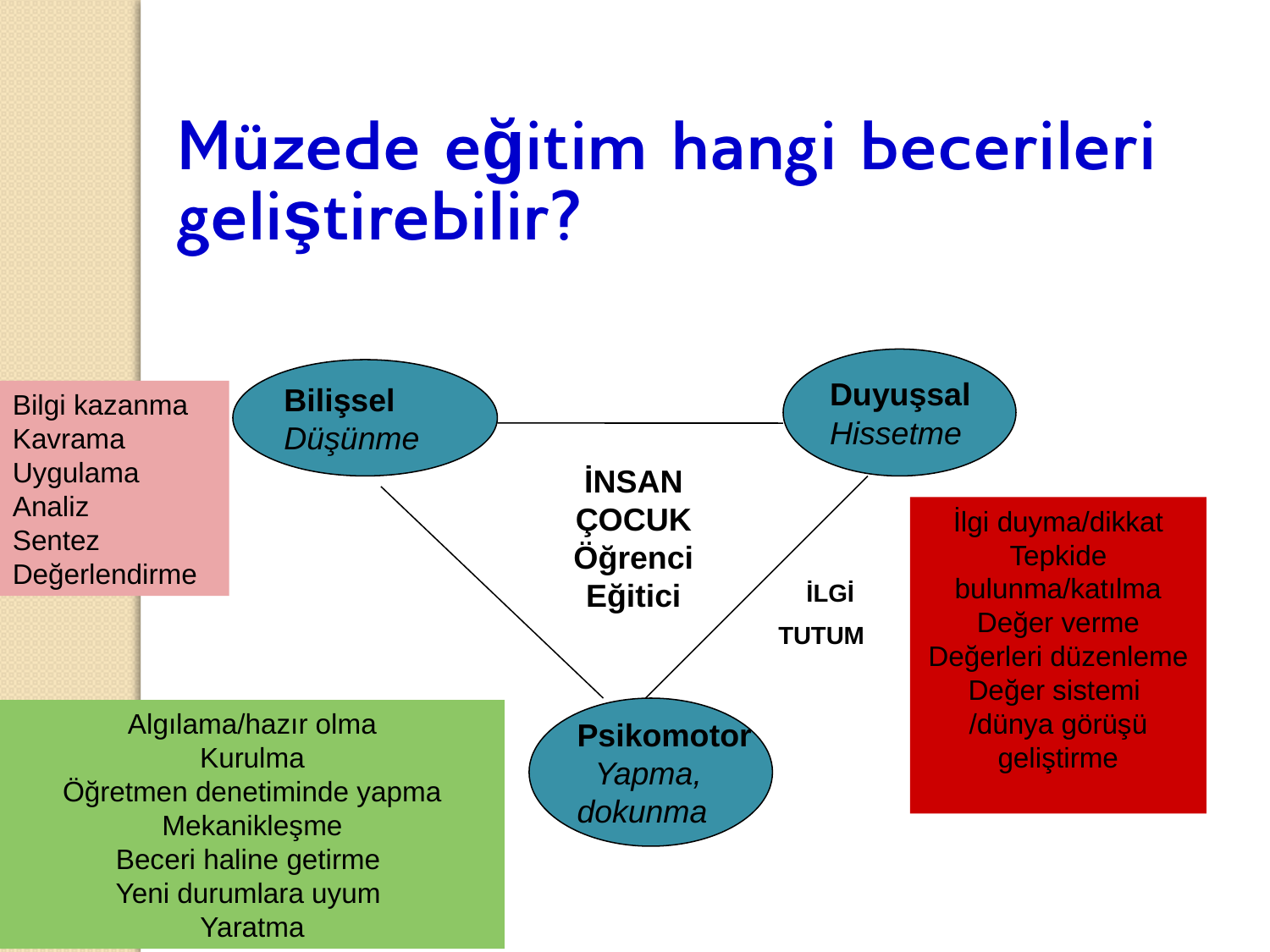

Müzede eğitim hangi becerileri geliştirebilir?
Duyuşsal
Hissetme
Bilişsel
Düşünme
Bilgi kazanma
Kavrama
Uygulama
Analiz
Sentez
Değerlendirme

İNSAN ÇOCUK
Öğrenci
Eğitici

İlgi duyma/dikkat
Tepkide bulunma/katılma
Değer verme
Değerleri düzenleme
Değer sistemi  /dünya görüşü geliştirme

İLGİ
TUTUM
Psikomotor
  Yapma,
dokunma
Algılama/hazır olma
Kurulma
Öğretmen denetiminde yapma
Mekanikleşme
Beceri haline getirme
Yeni durumlara uyum
Yaratma